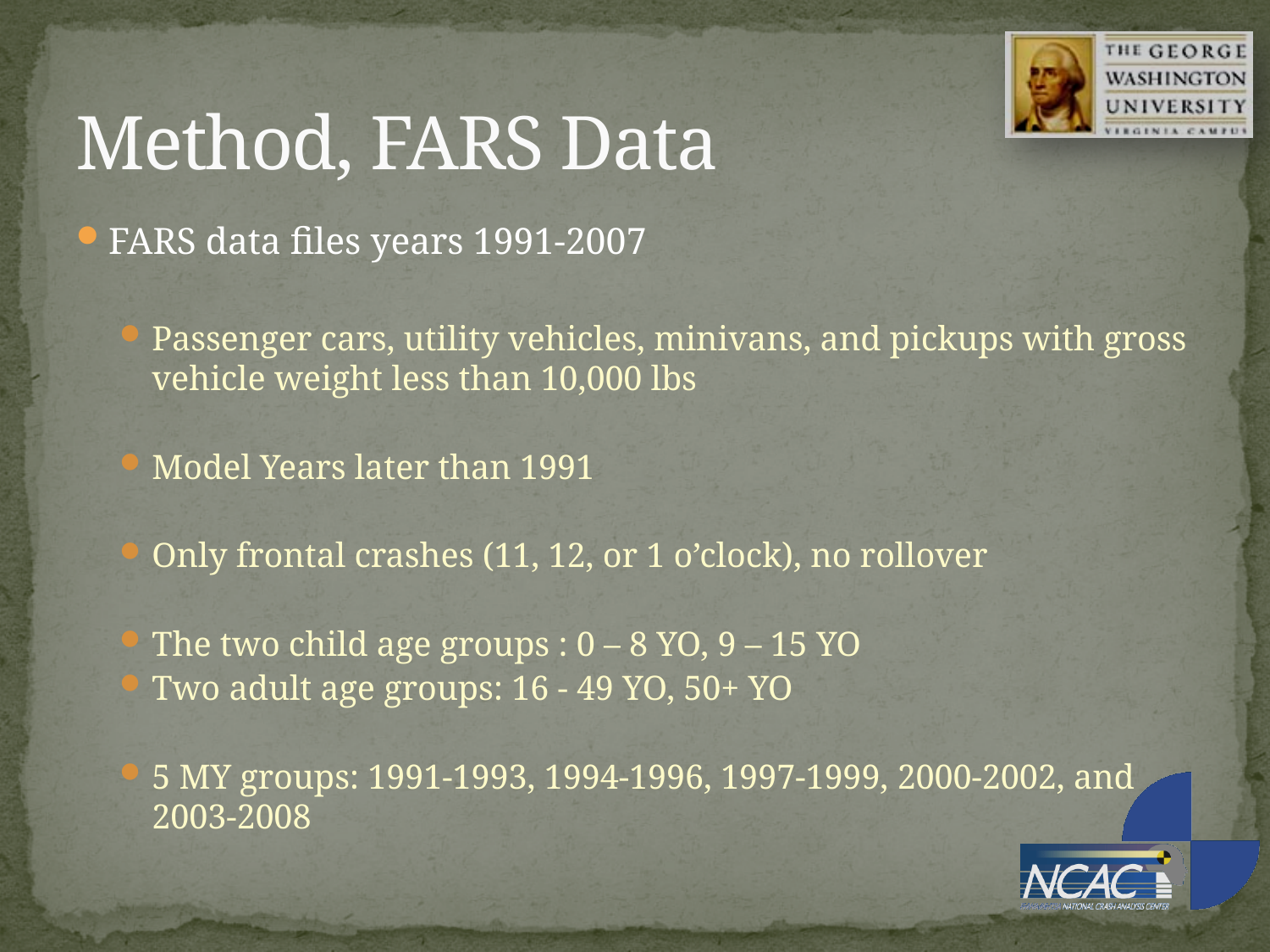

# Method, FARS Data
FARS data files years 1991-2007

Passenger cars, utility vehicles, minivans, and pickups with gross vehicle weight less than 10,000 lbs

Model Years later than 1991

Only frontal crashes (11, 12, or 1 o’clock), no rollover

The two child age groups : 0 – 8 YO, 9 – 15 YO
Two adult age groups: 16 - 49 YO, 50+ YO

5 MY groups: 1991-1993, 1994-1996, 1997-1999, 2000-2002, and 2003-2008